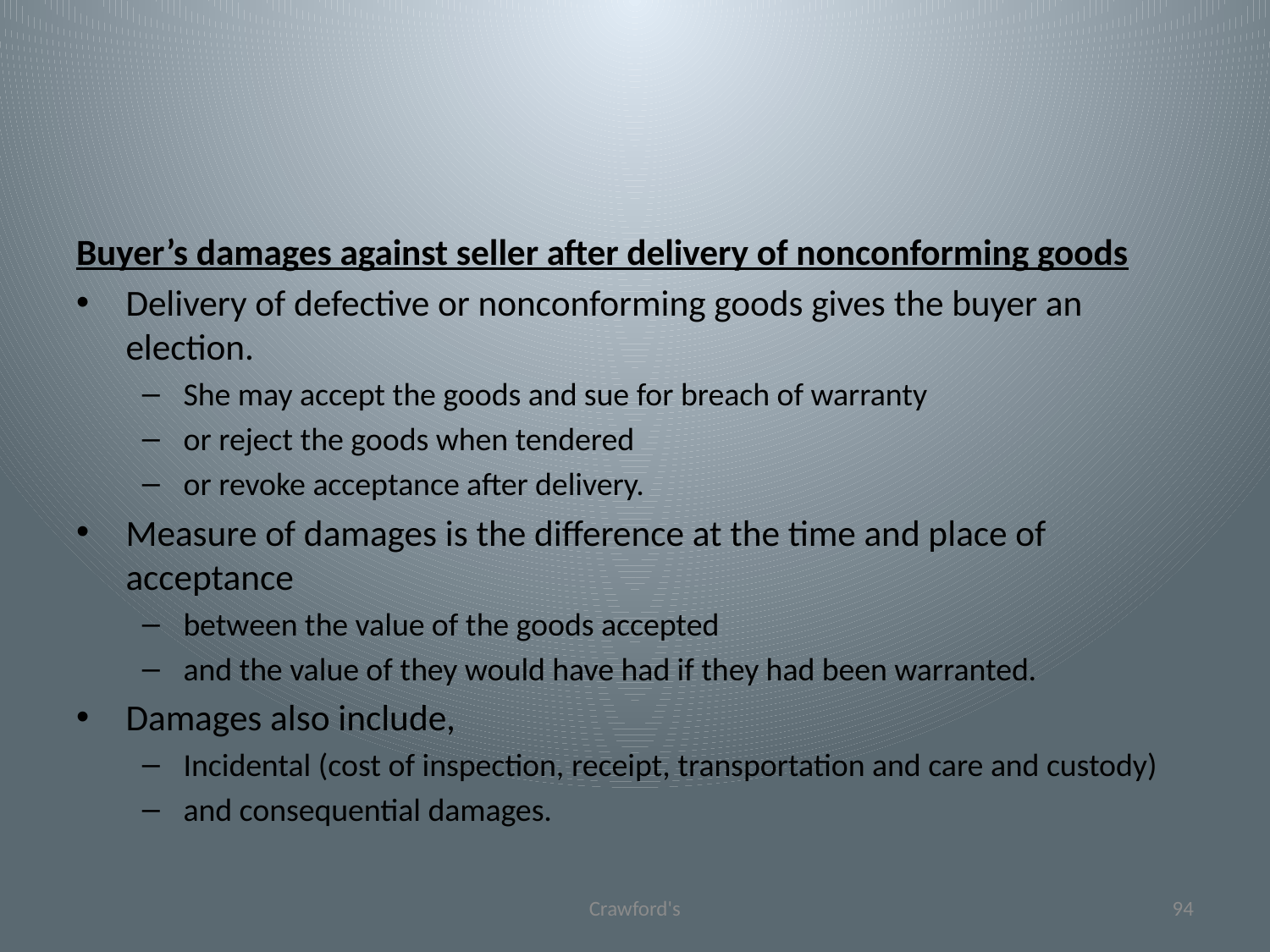

#
Buyer’s damages against seller after delivery of nonconforming goods
Delivery of defective or nonconforming goods gives the buyer an election.
She may accept the goods and sue for breach of warranty
or reject the goods when tendered
or revoke acceptance after delivery.
Measure of damages is the difference at the time and place of acceptance
between the value of the goods accepted
and the value of they would have had if they had been warranted.
Damages also include,
Incidental (cost of inspection, receipt, transportation and care and custody)
and consequential damages.

Crawford's
94